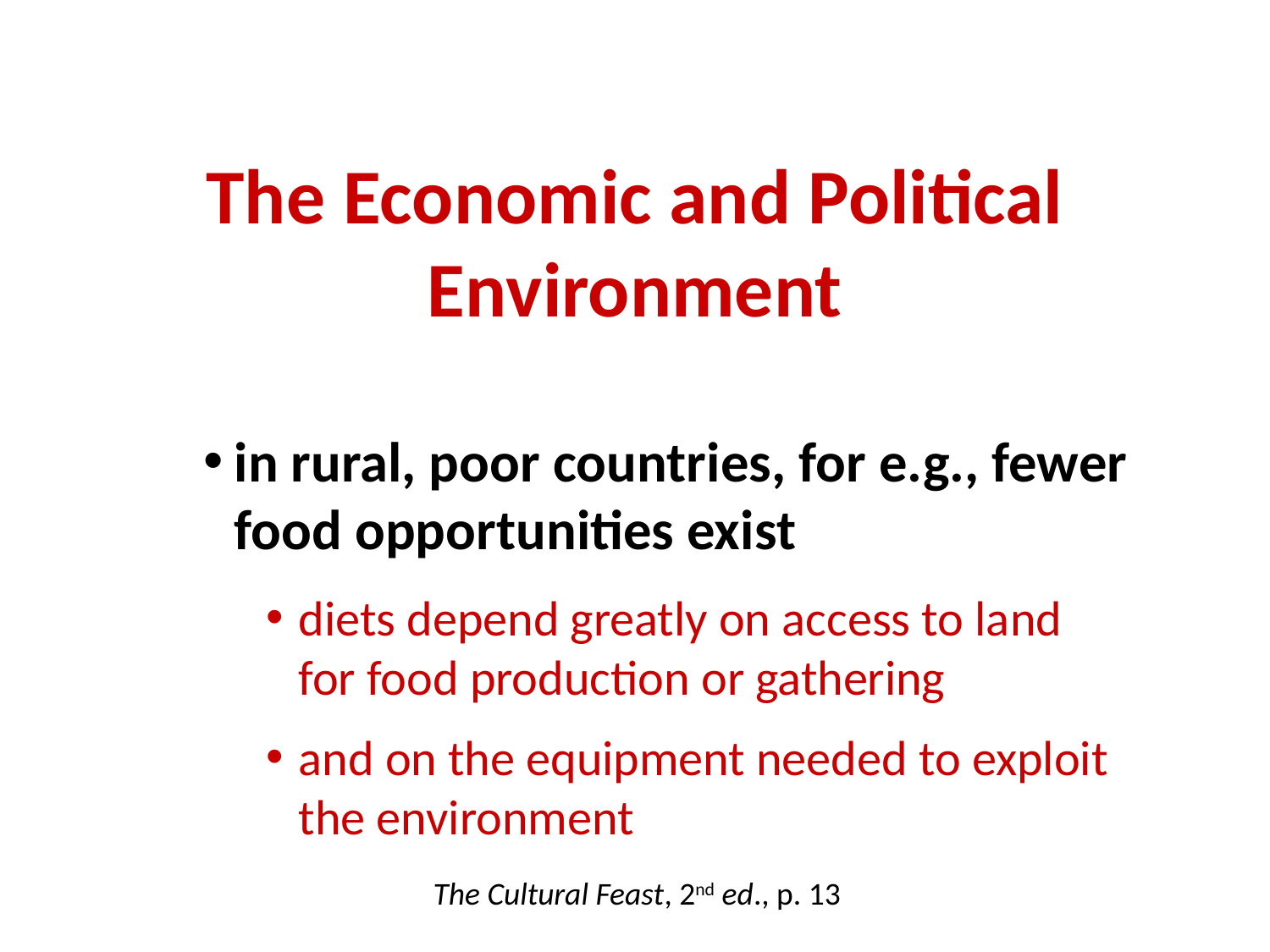

The Economic and Political
Environment

in rural, poor countries, for e.g., fewer food opportunities exist

diets depend greatly on access to land for food production or gathering

and on the equipment needed to exploit the environment

The Cultural Feast, 2nd ed., p. 13